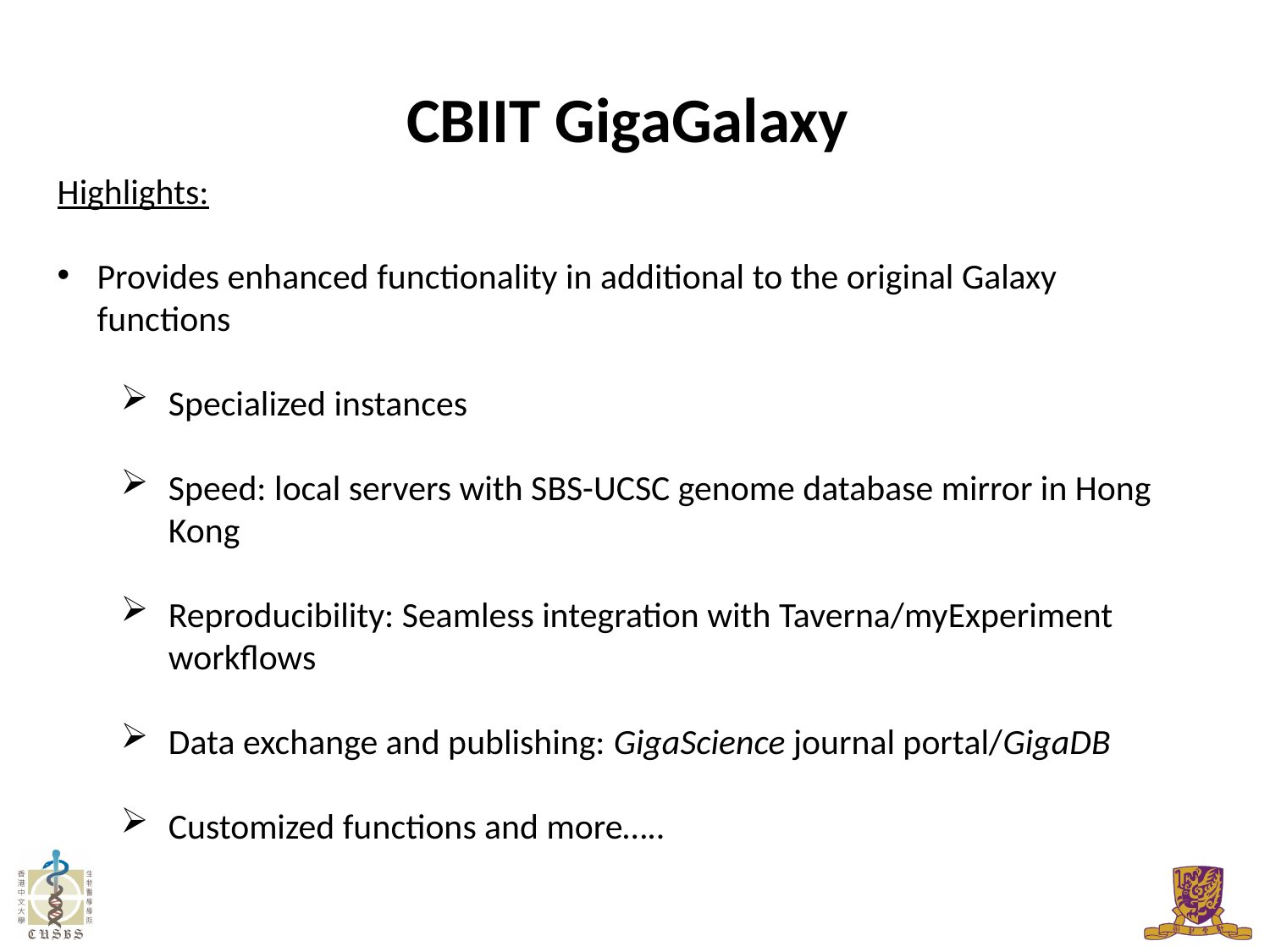

# CBIIT GigaGalaxy
Highlights:

Provides enhanced functionality in additional to the original Galaxy functions

Specialized instances

Speed: local servers with SBS-UCSC genome database mirror in Hong Kong

Reproducibility: Seamless integration with Taverna/myExperiment workflows

Data exchange and publishing: GigaScience journal portal/GigaDB

Customized functions and more…..